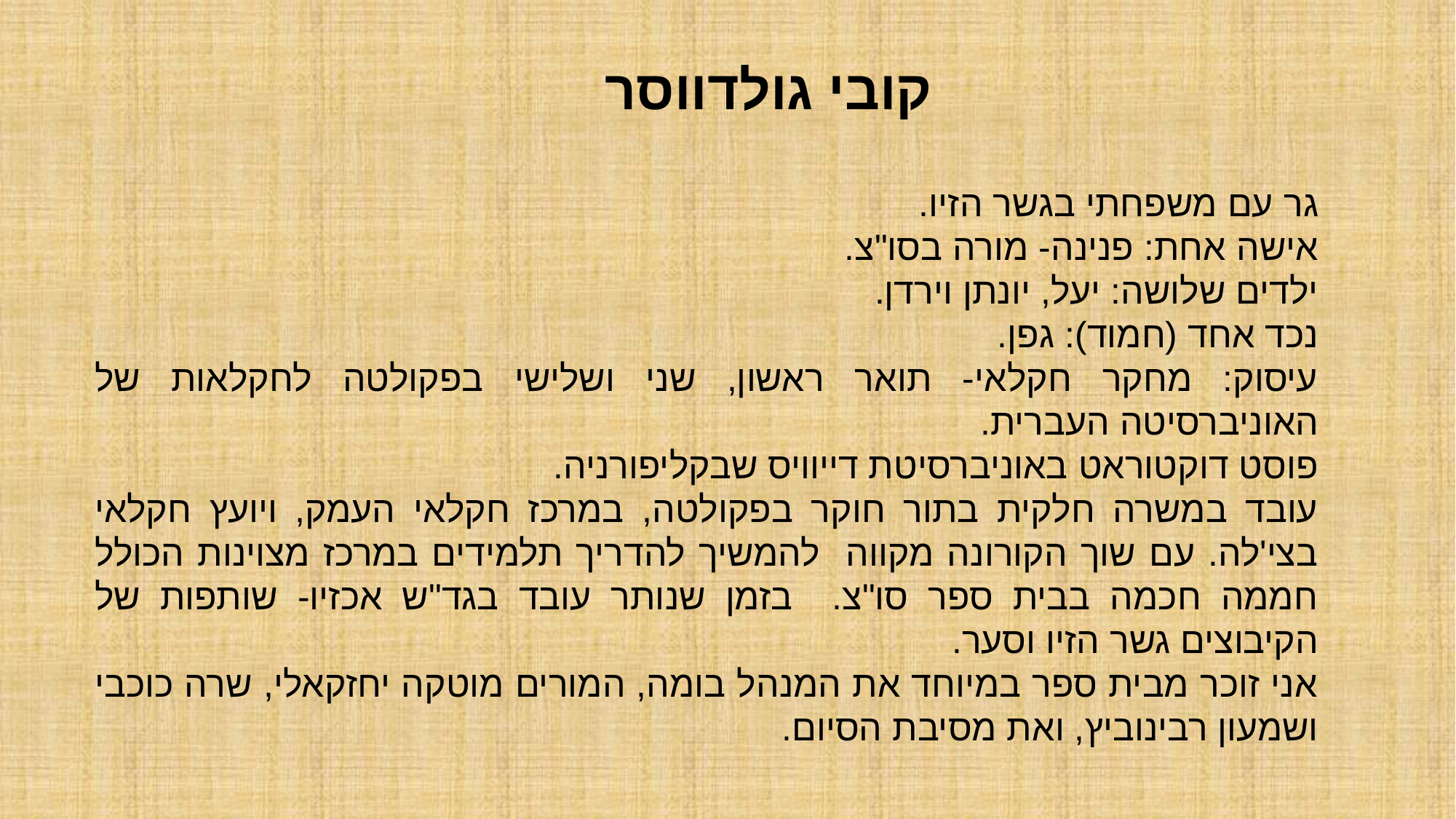

קובי גולדווסר
גר עם משפחתי בגשר הזיו.
אישה אחת: פנינה- מורה בסו"צ.
ילדים שלושה: יעל, יונתן וירדן.
נכד אחד (חמוד): גפן.
עיסוק: מחקר חקלאי- תואר ראשון, שני ושלישי בפקולטה לחקלאות של האוניברסיטה העברית.
פוסט דוקטוראט באוניברסיטת דייוויס שבקליפורניה.
עובד במשרה חלקית בתור חוקר בפקולטה, במרכז חקלאי העמק, ויועץ חקלאי בצי'לה. עם שוך הקורונה מקווה  להמשיך להדריך תלמידים במרכז מצוינות הכולל חממה חכמה בבית ספר סו"צ.  בזמן שנותר עובד בגד"ש אכזיו- שותפות של הקיבוצים גשר הזיו וסער.
אני זוכר מבית ספר במיוחד את המנהל בומה, המורים מוטקה יחזקאלי, שרה כוכבי ושמעון רבינוביץ, ואת מסיבת הסיום.